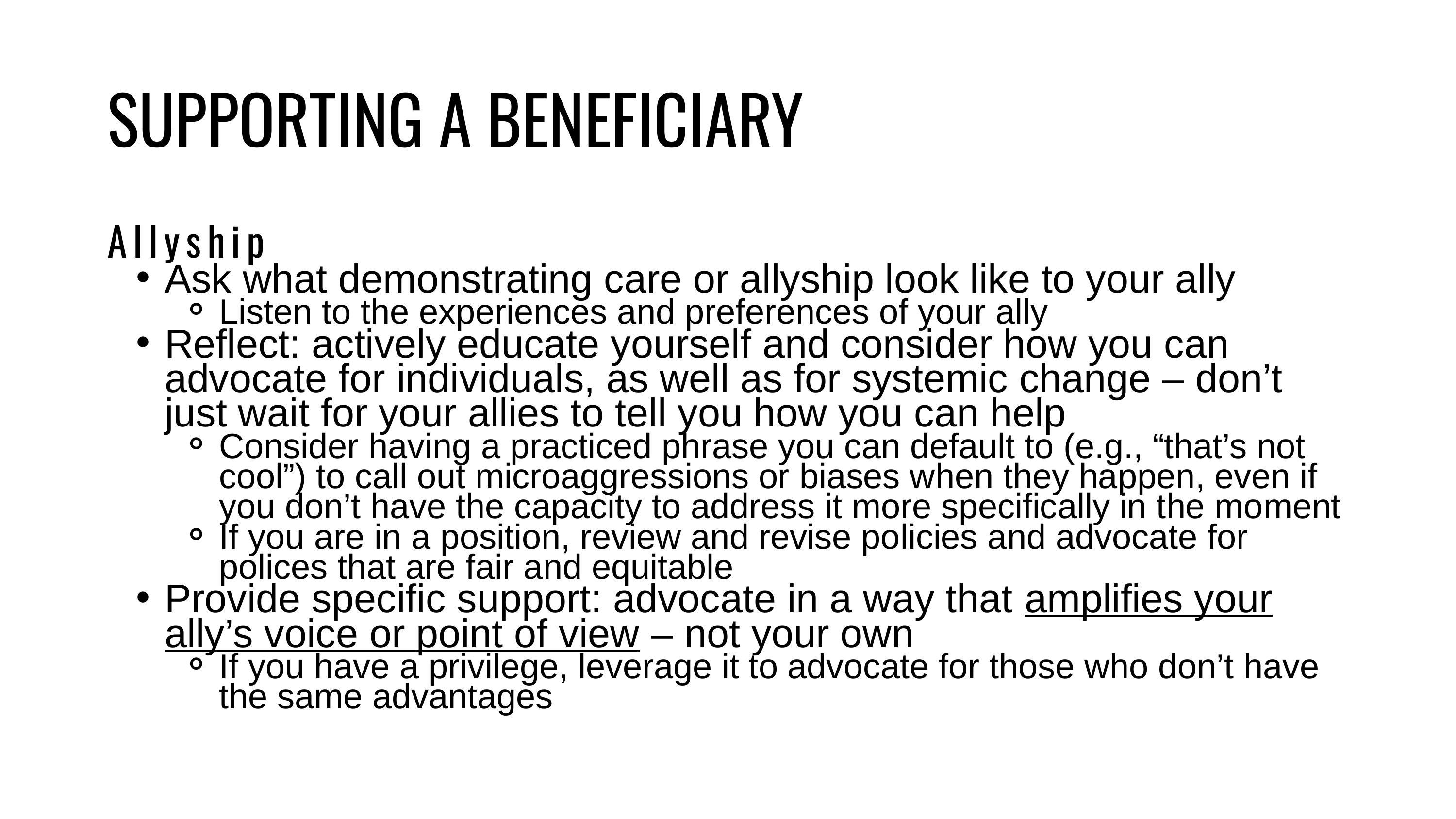

SUPPORTING A BENEFICIARY
Allyship
Ask what demonstrating care or allyship look like to your ally
Listen to the experiences and preferences of your ally
Reflect: actively educate yourself and consider how you can advocate for individuals, as well as for systemic change – don’t just wait for your allies to tell you how you can help
Consider having a practiced phrase you can default to (e.g., “that’s not cool”) to call out microaggressions or biases when they happen, even if you don’t have the capacity to address it more specifically in the moment
If you are in a position, review and revise policies and advocate for polices that are fair and equitable
Provide specific support: advocate in a way that amplifies your ally’s voice or point of view – not your own
If you have a privilege, leverage it to advocate for those who don’t have the same advantages